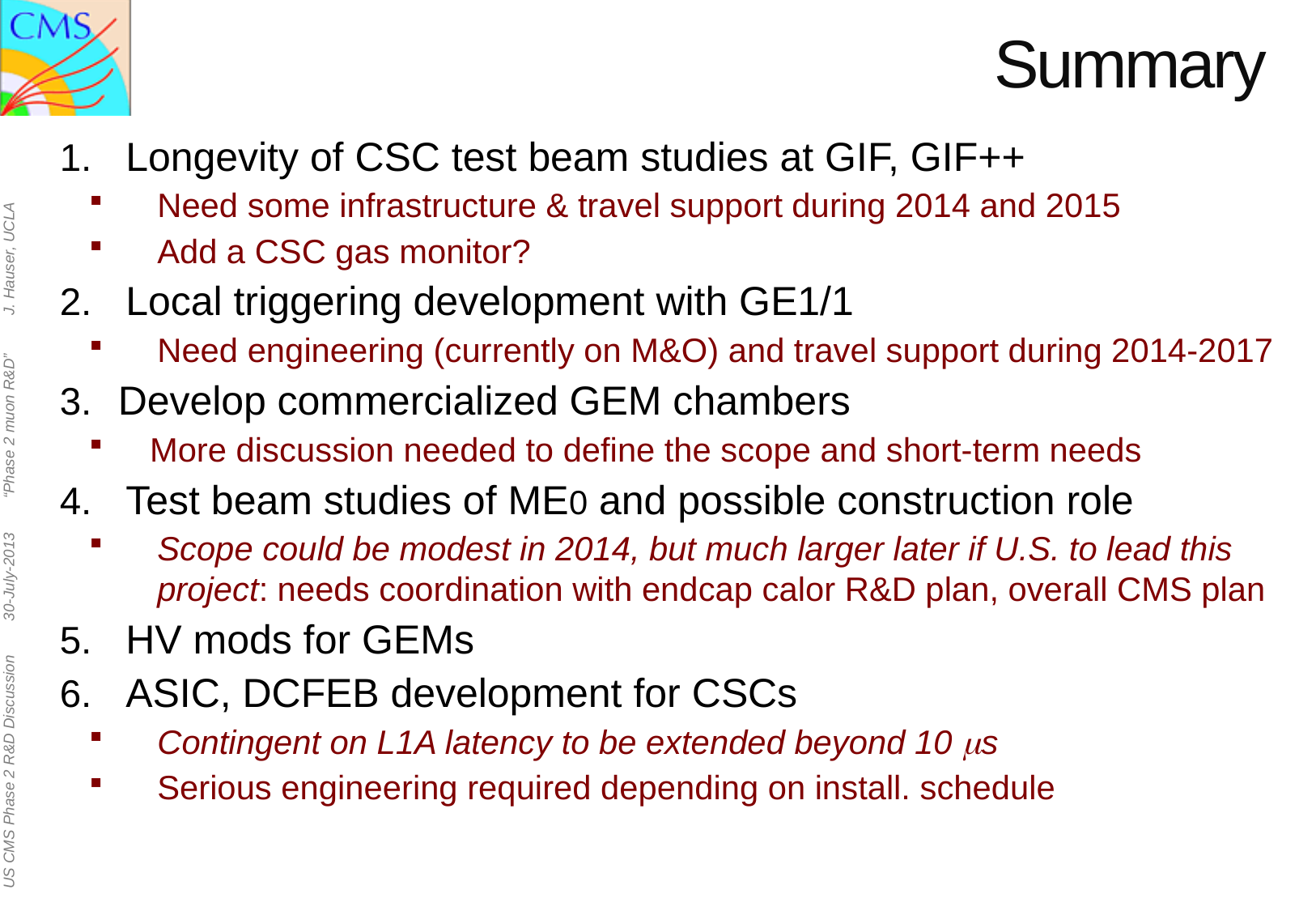

Summary
Longevity of CSC test beam studies at GIF, GIF++
Need some infrastructure & travel support during 2014 and 2015
Add a CSC gas monitor?
Local triggering development with GE1/1
Need engineering (currently on M&O) and travel support during 2014-2017
Develop commercialized GEM chambers
More discussion needed to define the scope and short-term needs
Test beam studies of ME0 and possible construction role
Scope could be modest in 2014, but much larger later if U.S. to lead this project: needs coordination with endcap calor R&D plan, overall CMS plan
HV mods for GEMs
ASIC, DCFEB development for CSCs
Contingent on L1A latency to be extended beyond 10 μs
Serious engineering required depending on install. schedule